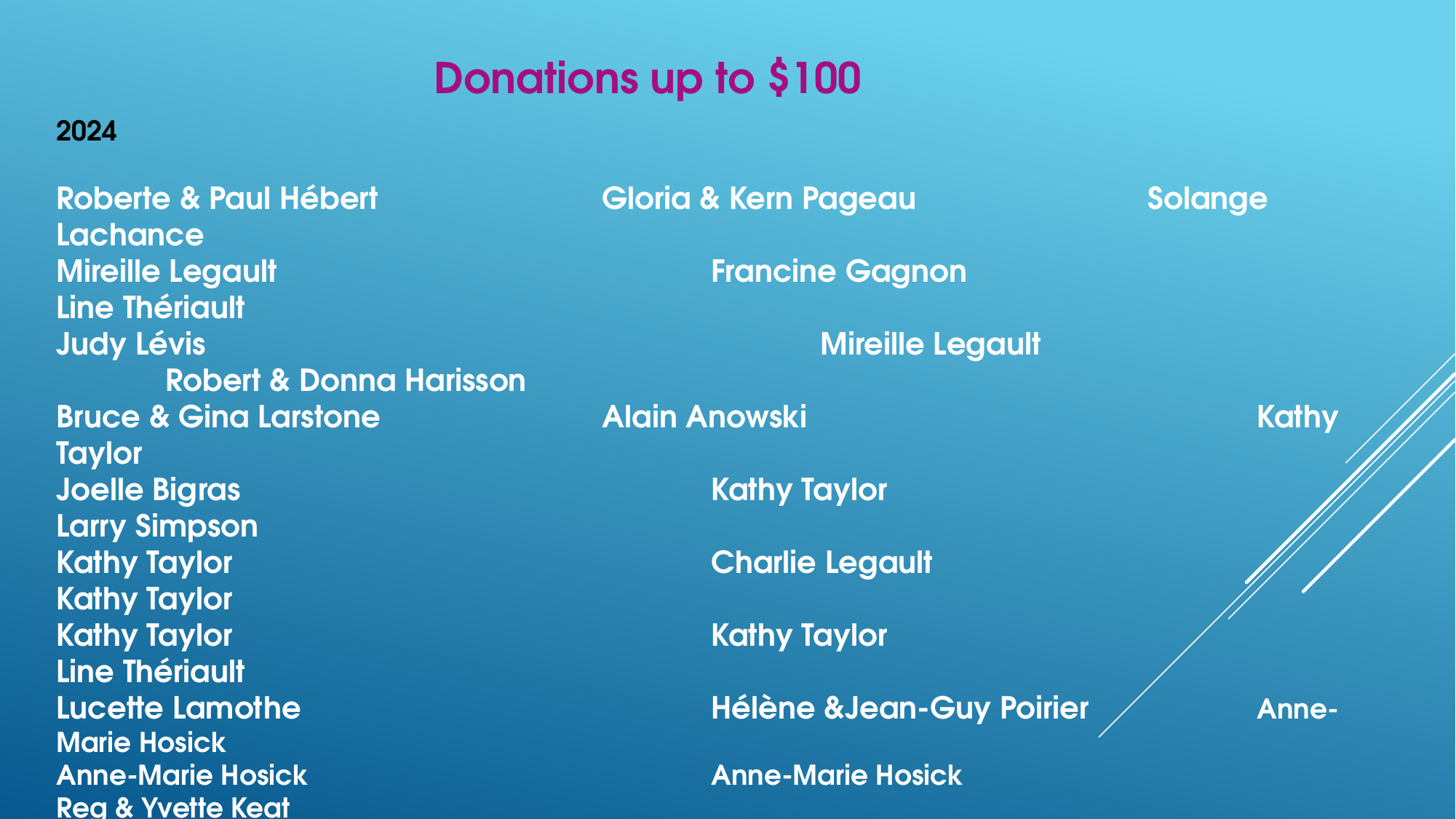

Donations up to $100
2024

Roberte & Paul Hébert			Gloria & Kern Pageau			Solange Lachance
Mireille Legault				Francine Gagnon				Line Thériault
Judy Lévis						Mireille Legault				Robert & Donna Harisson
Bruce & Gina Larstone			Alain Anowski					Kathy Taylor
Joelle Bigras					Kathy Taylor					Larry Simpson
Kathy Taylor					Charlie Legault				Kathy Taylor
Kathy Taylor					Kathy Taylor 					Line Thériault
Lucette Lamothe				Hélène &Jean-Guy Poirier	 	Anne-Marie Hosick
Anne-Marie Hosick				Anne-Marie Hosick				Reg & Yvette Keat
Anne-Marie Hosick				Thomas Vane					Paul Hébert
Imelda Tremblay				Anne-Marie Hosick				Hélène et Jean-Guy Poirier
Anne-Marie Hosick				Estelle Berthiaume				Jean-Guy & Joanne Whissel
Chantale Bélanger				Alayne & Jean-Marie Couture 	 Alayne & Jean-Marie Couture
Alayne & Jean-Marie Couture